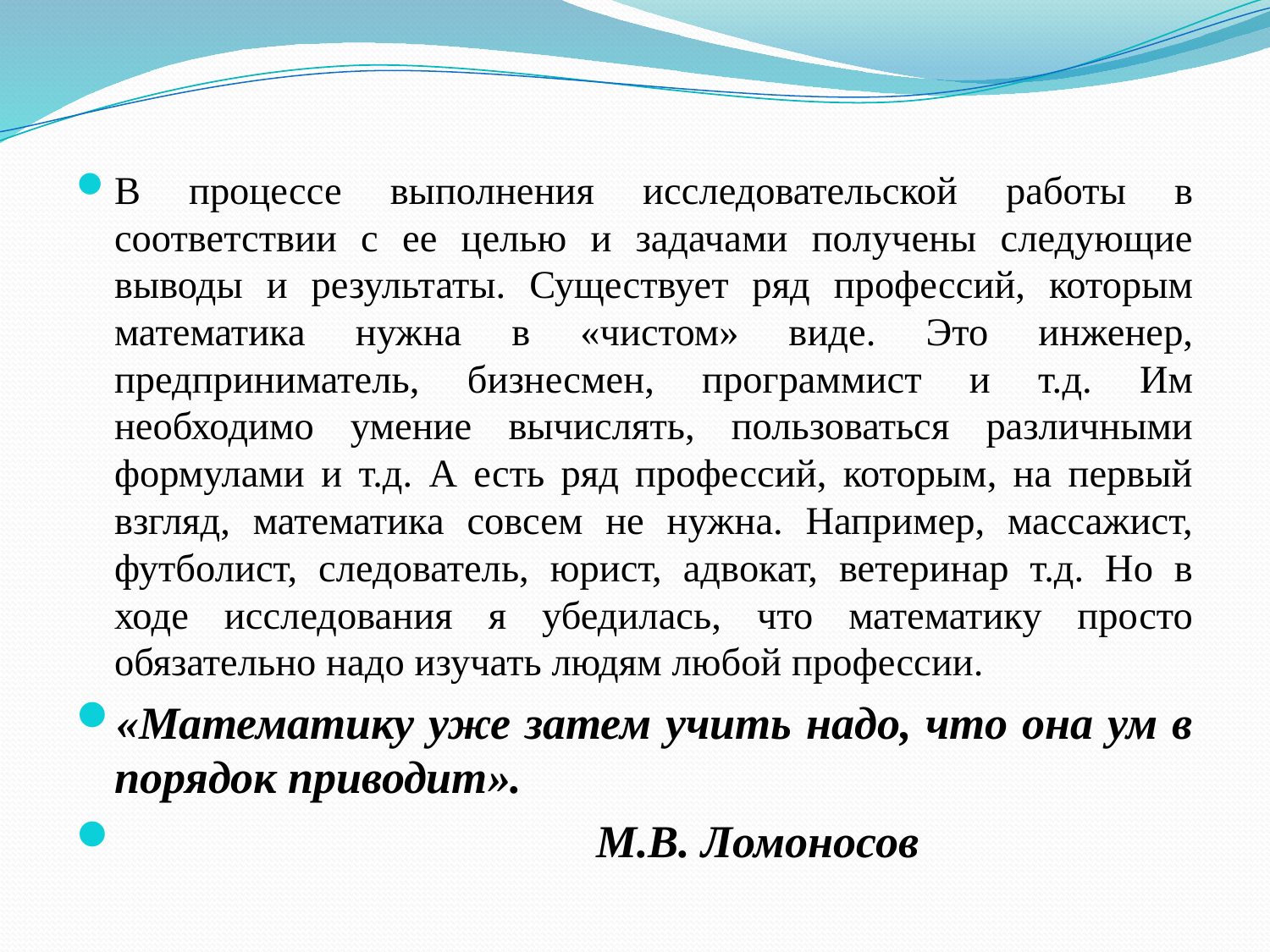

#
В процессе выполнения исследовательской работы в соответствии с ее целью и задачами получены следующие выводы и результаты. Существует ряд профессий, которым математика нужна в «чистом» виде. Это инженер, предприниматель, бизнесмен, программист и т.д. Им необходимо умение вычислять, пользоваться различными формулами и т.д. А есть ряд профессий, которым, на первый взгляд, математика совсем не нужна. Например, массажист, футболист, следователь, юрист, адвокат, ветеринар т.д. Но в ходе исследования я убедилась, что математику просто обязательно надо изучать людям любой профессии.
«Математику уже затем учить надо, что она ум в порядок приводит».
                                          М.В. Ломоносов